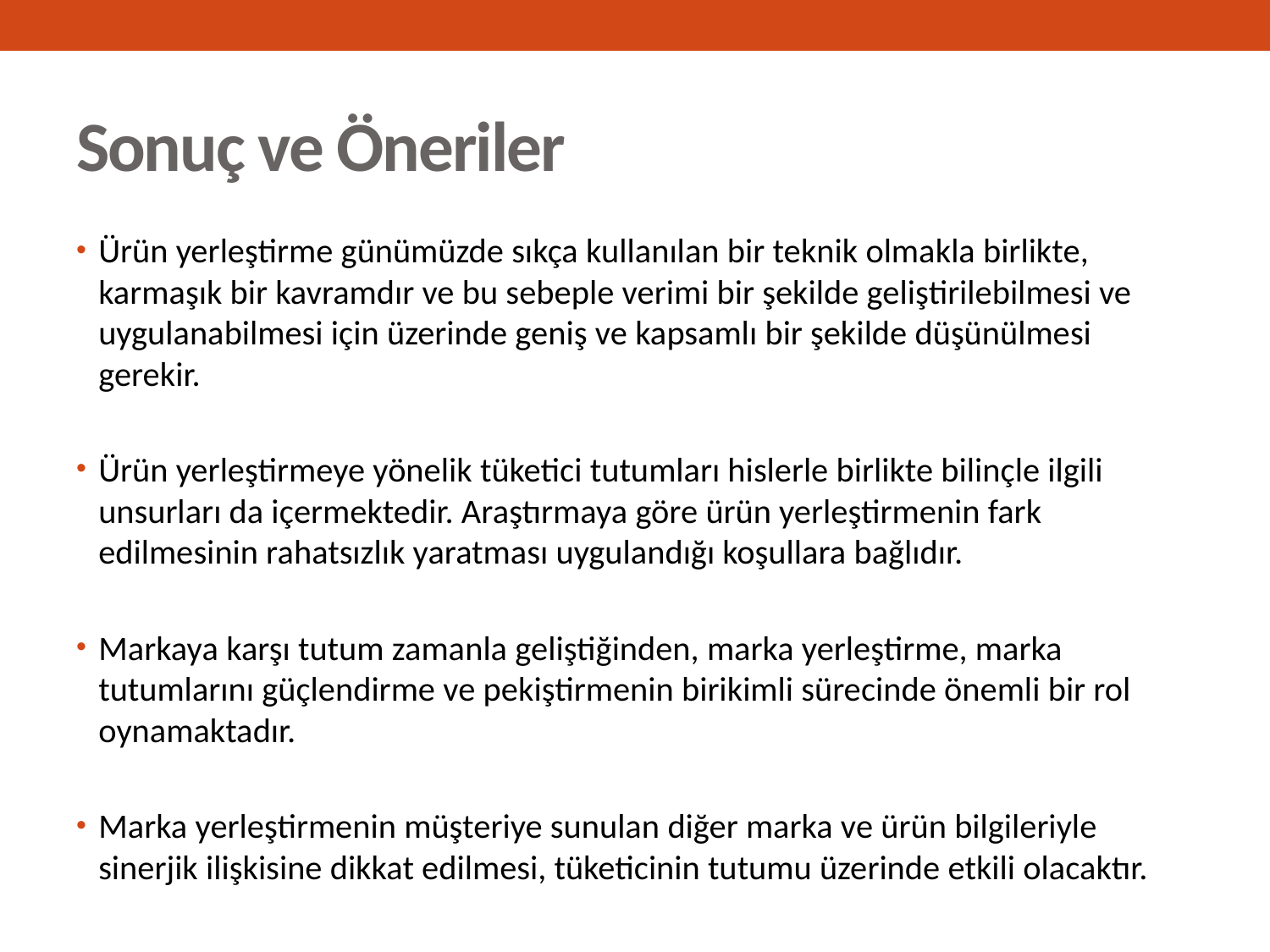

# Sonuç ve Öneriler
Ürün yerleştirme günümüzde sıkça kullanılan bir teknik olmakla birlikte, karmaşık bir kavramdır ve bu sebeple verimi bir şekilde geliştirilebilmesi ve uygulanabilmesi için üzerinde geniş ve kapsamlı bir şekilde düşünülmesi gerekir.

Ürün yerleştirmeye yönelik tüketici tutumları hislerle birlikte bilinçle ilgili unsurları da içermektedir. Araştırmaya göre ürün yerleştirmenin fark edilmesinin rahatsızlık yaratması uygulandığı koşullara bağlıdır.

Markaya karşı tutum zamanla geliştiğinden, marka yerleştirme, marka tutumlarını güçlendirme ve pekiştirmenin birikimli sürecinde önemli bir rol oynamaktadır.

Marka yerleştirmenin müşteriye sunulan diğer marka ve ürün bilgileriyle sinerjik ilişkisine dikkat edilmesi, tüketicinin tutumu üzerinde etkili olacaktır.